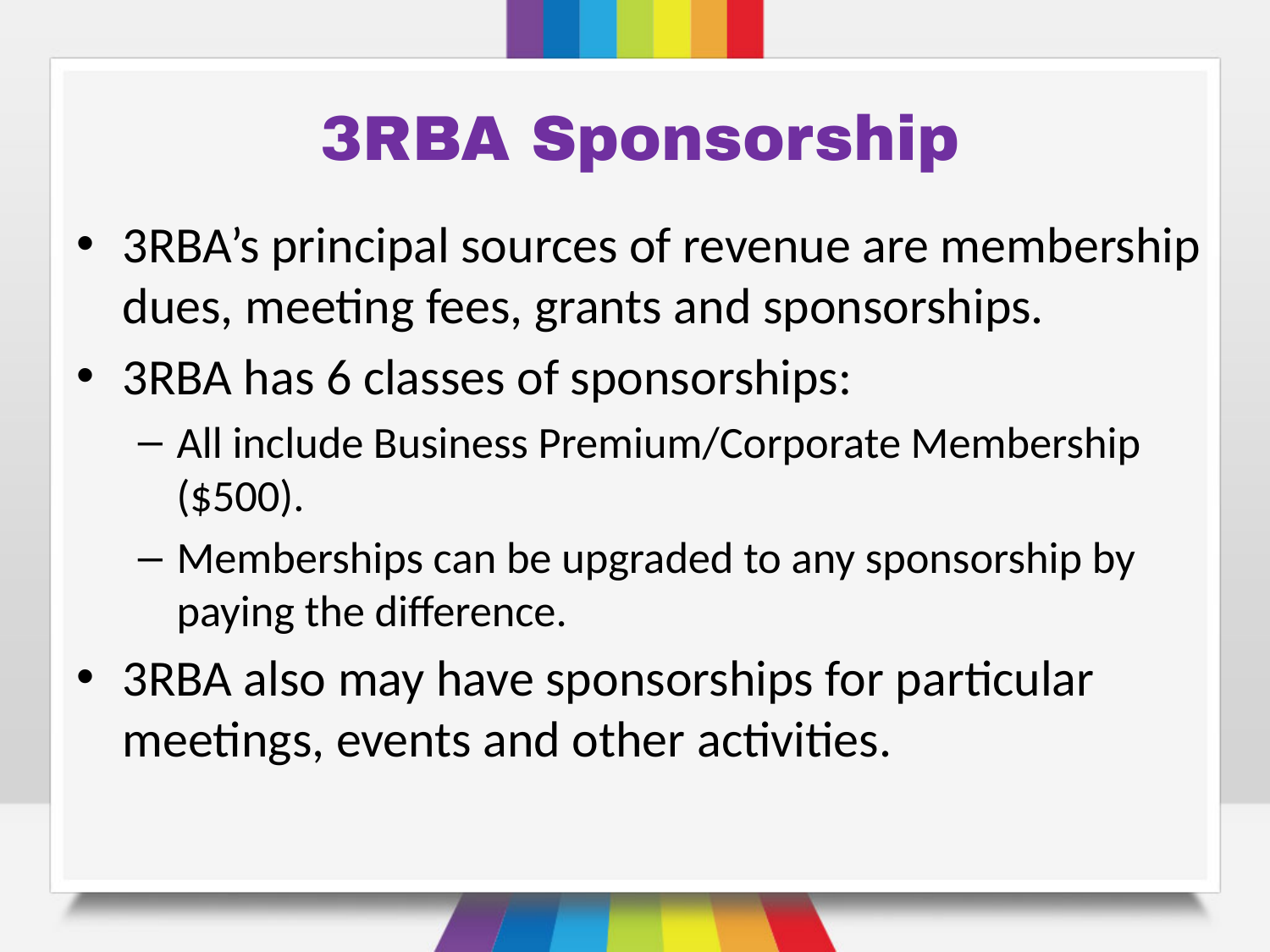

# 3RBA Sponsorship
3RBA’s principal sources of revenue are membership dues, meeting fees, grants and sponsorships.
3RBA has 6 classes of sponsorships:
All include Business Premium/Corporate Membership ($500).
Memberships can be upgraded to any sponsorship by paying the difference.
3RBA also may have sponsorships for particular meetings, events and other activities.